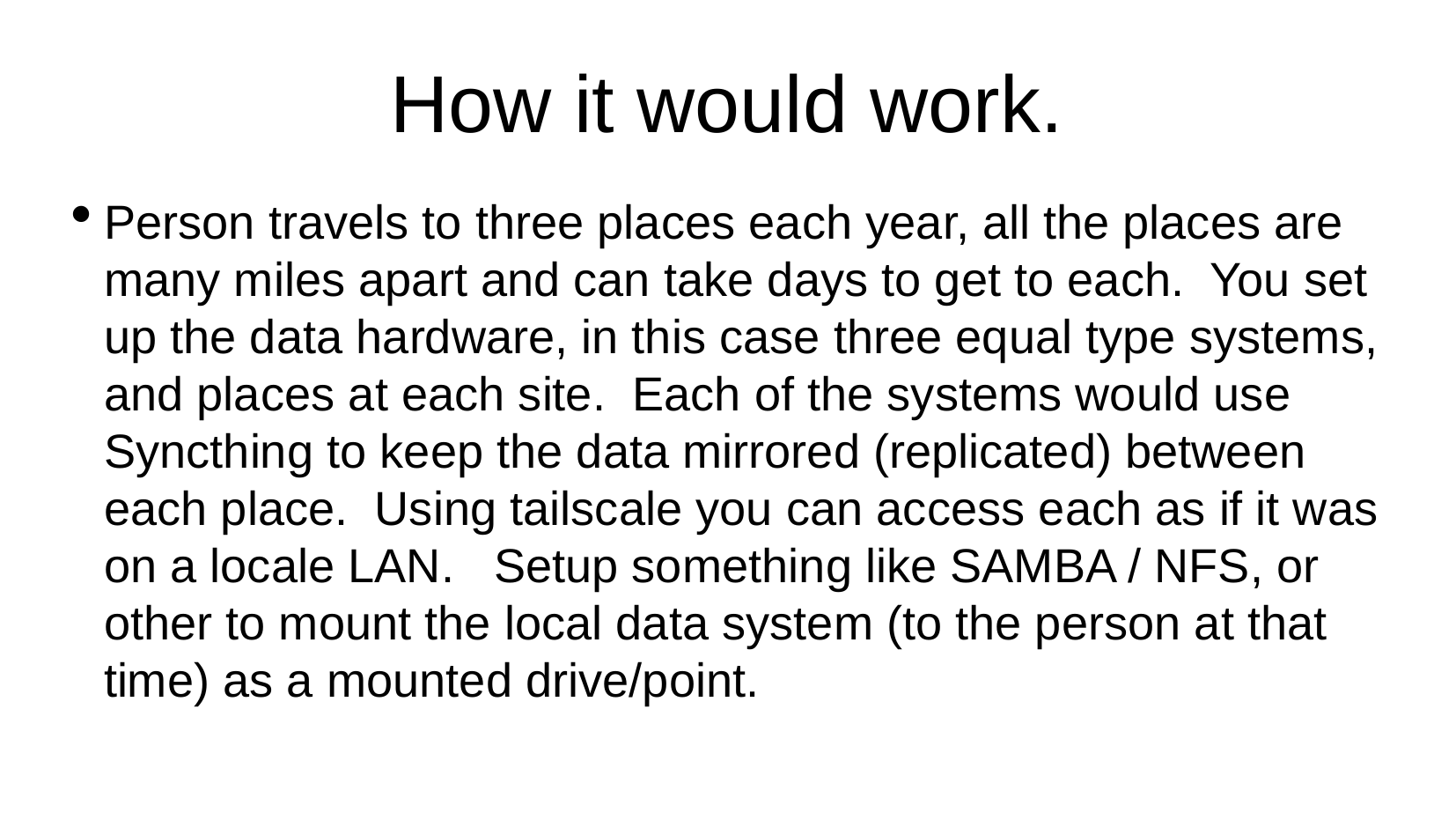

How it would work.
Person travels to three places each year, all the places are many miles apart and can take days to get to each.  You set up the data hardware, in this case three equal type systems, and places at each site.  Each of the systems would use Syncthing to keep the data mirrored (replicated) between each place.  Using tailscale you can access each as if it was on a locale LAN.   Setup something like SAMBA / NFS, or other to mount the local data system (to the person at that time) as a mounted drive/point.